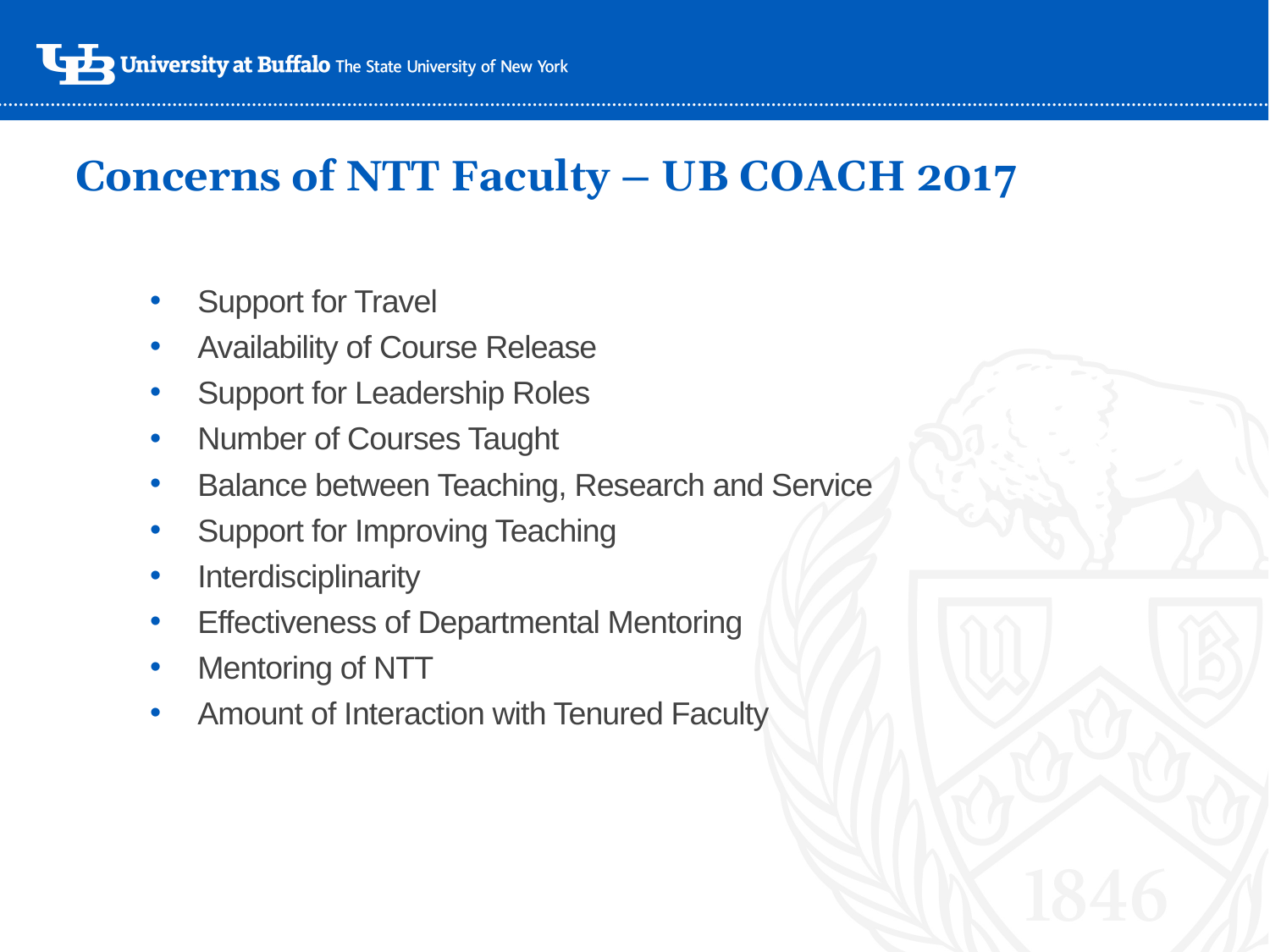

# Concerns of NTT Faculty – UB COACH 2017
Support for Travel
Availability of Course Release
Support for Leadership Roles
Number of Courses Taught
Balance between Teaching, Research and Service
Support for Improving Teaching
Interdisciplinarity
Effectiveness of Departmental Mentoring
Mentoring of NTT
Amount of Interaction with Tenured Faculty